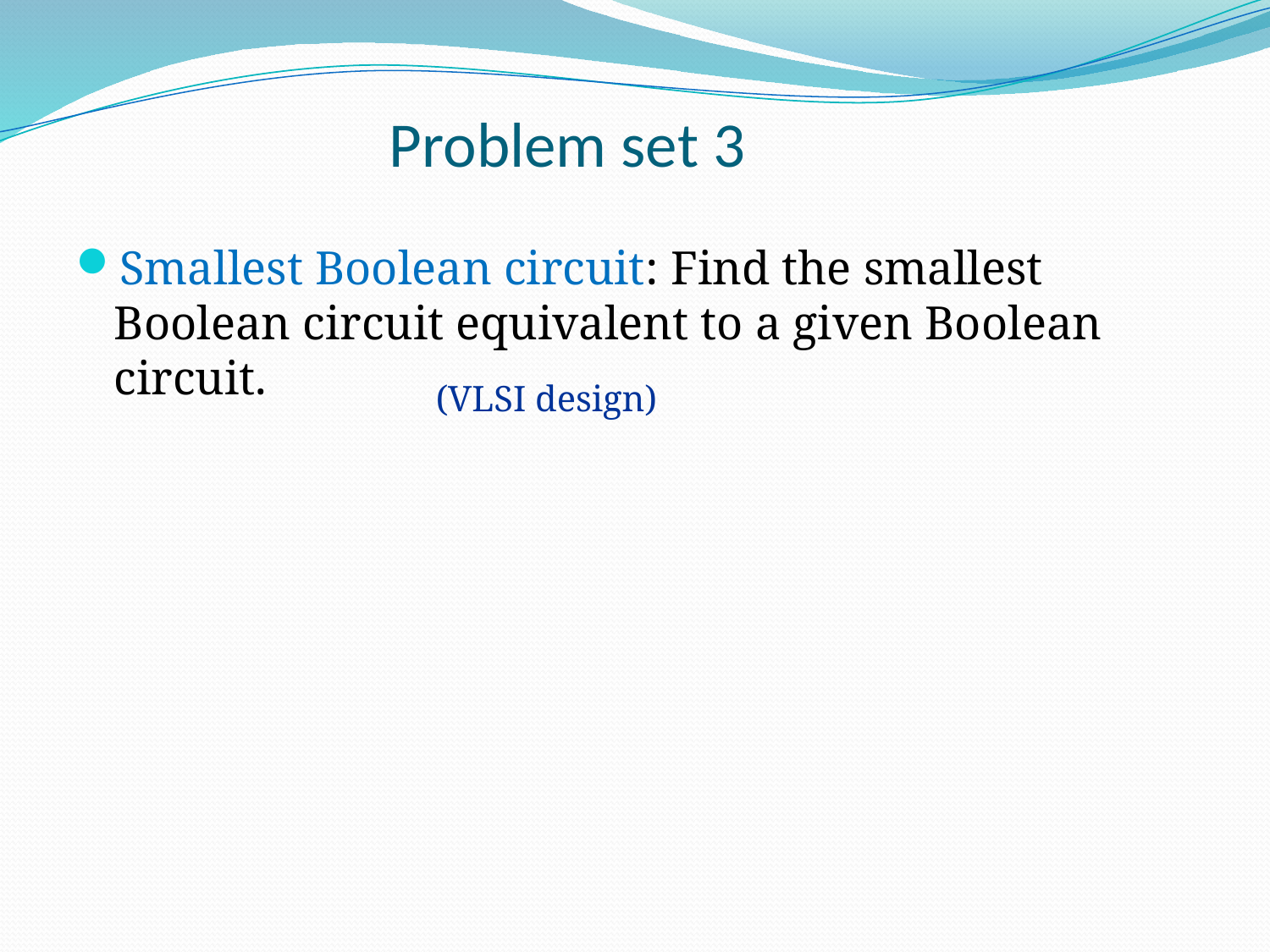

# Problem set 3
Smallest Boolean circuit: Find the smallest Boolean circuit equivalent to a given Boolean circuit.

(VLSI design)